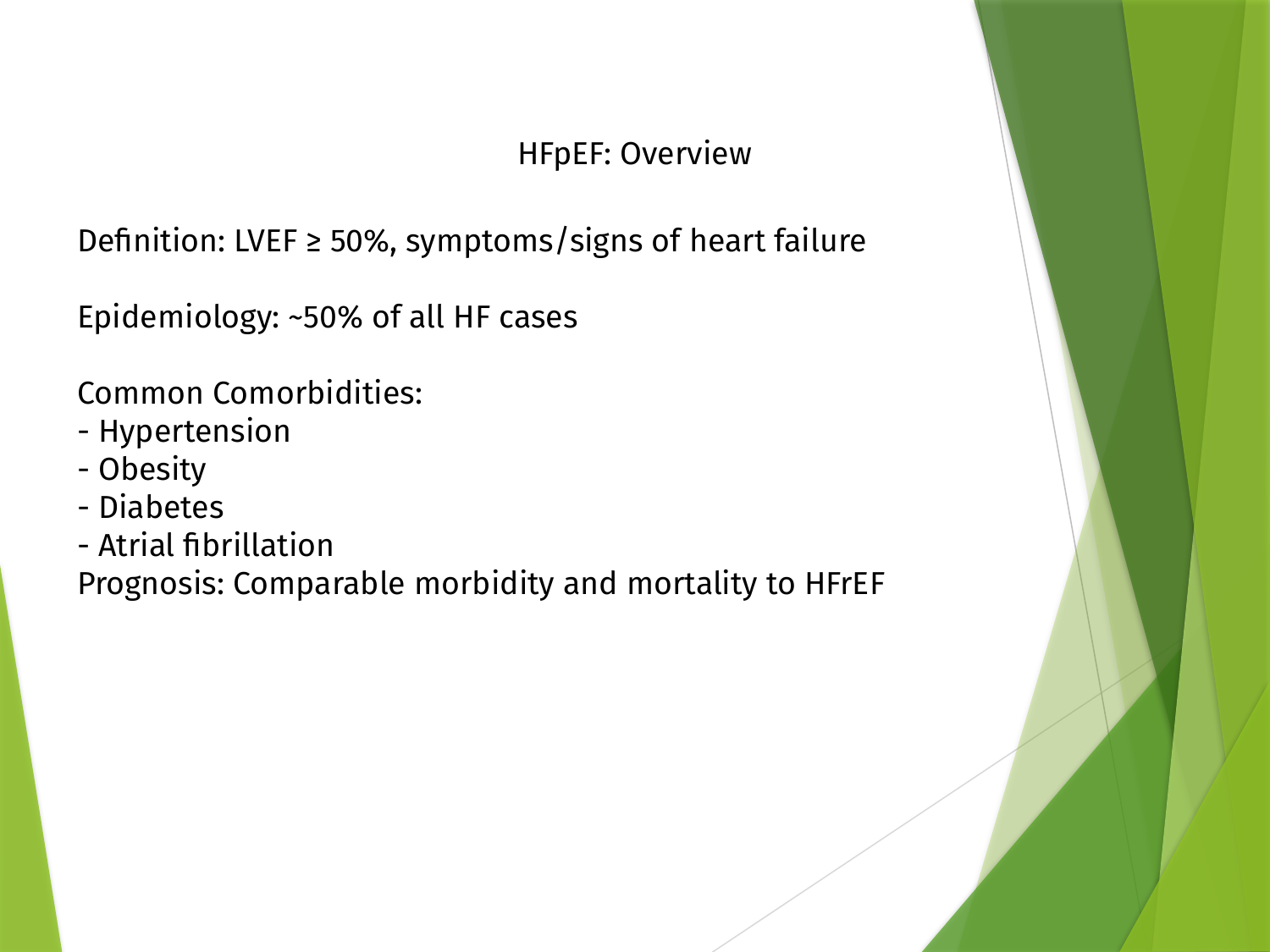

HFpEF: Overview
Definition: LVEF ≥ 50%, symptoms/signs of heart failure

Epidemiology: ~50% of all HF cases

Common Comorbidities:
- Hypertension
- Obesity
- Diabetes
- Atrial fibrillation
Prognosis: Comparable morbidity and mortality to HFrEF